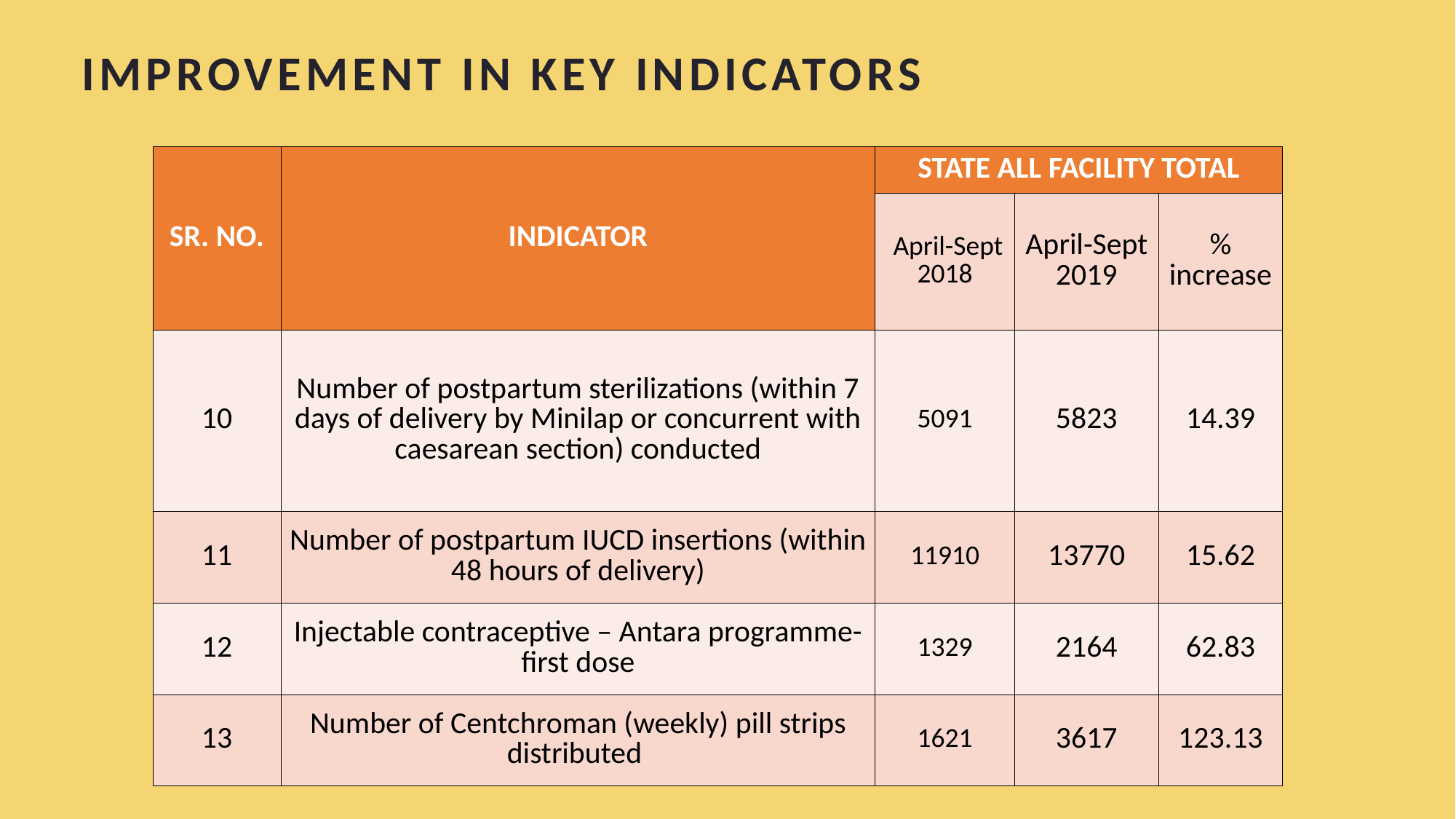

IMPROVEMENT IN KEY INDICATORS
| SR. NO. | INDICATOR | STATE ALL FACILITY TOTAL |  |  |
| --- | --- | --- | --- | --- |
|  |  | April-Sept 2018 | April-Sept 2019 | % increase |
| 10 | Number of postpartum sterilizations (within 7 days of delivery by Minilap or concurrent with caesarean section) conducted | 5091 | 5823 | 14.39 |
| 11 | Number of postpartum IUCD insertions (within 48 hours of delivery) | 11910 | 13770 | 15.62 |
| 12 | Injectable contraceptive – Antara programme- first dose | 1329 | 2164 | 62.83 |
| 13 | Number of Centchroman (weekly) pill strips distributed | 1621 | 3617 | 123.13 |